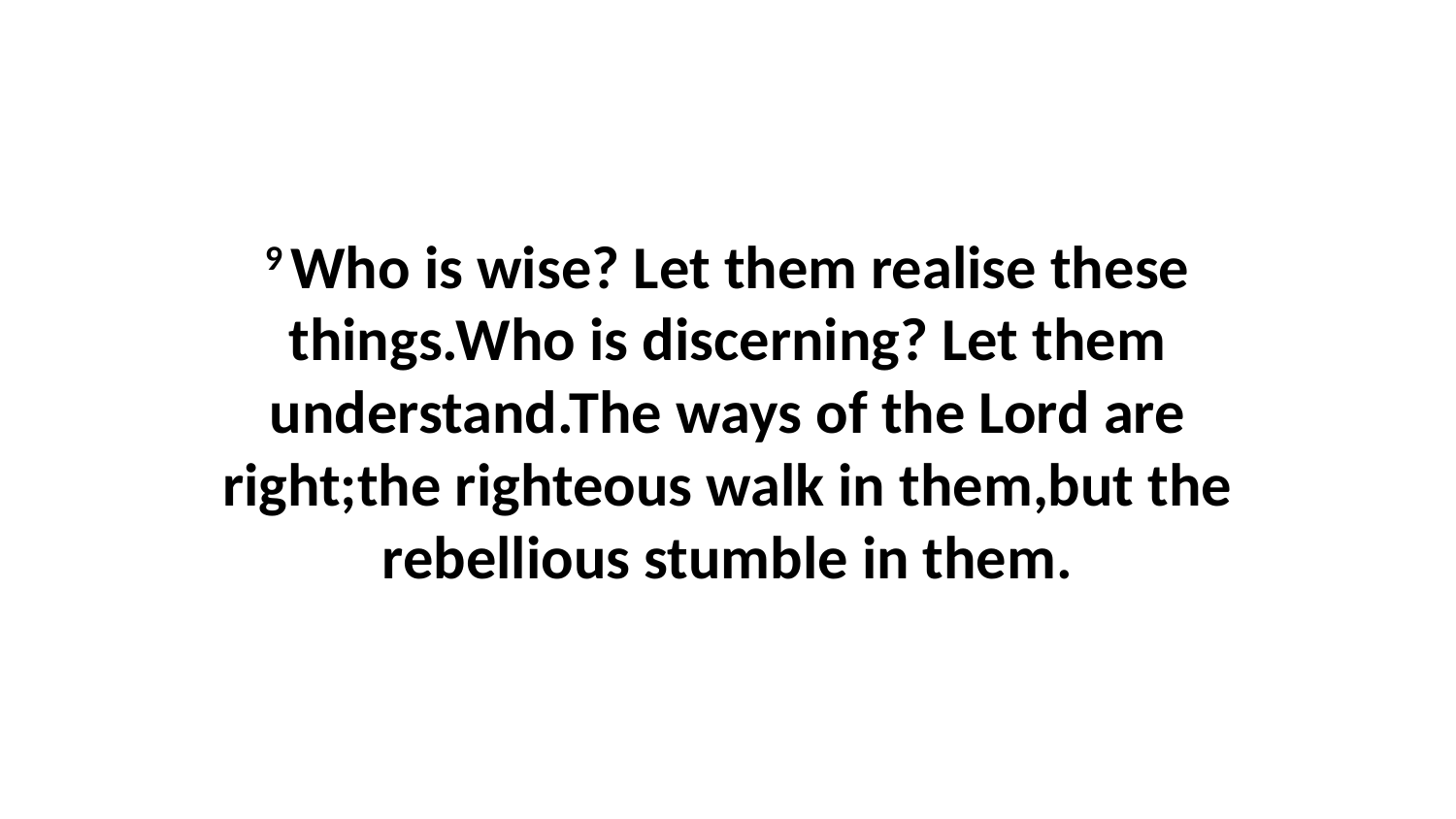

9 Who is wise? Let them realise these things.Who is discerning? Let them understand.The ways of the Lord are right;the righteous walk in them,but the rebellious stumble in them.